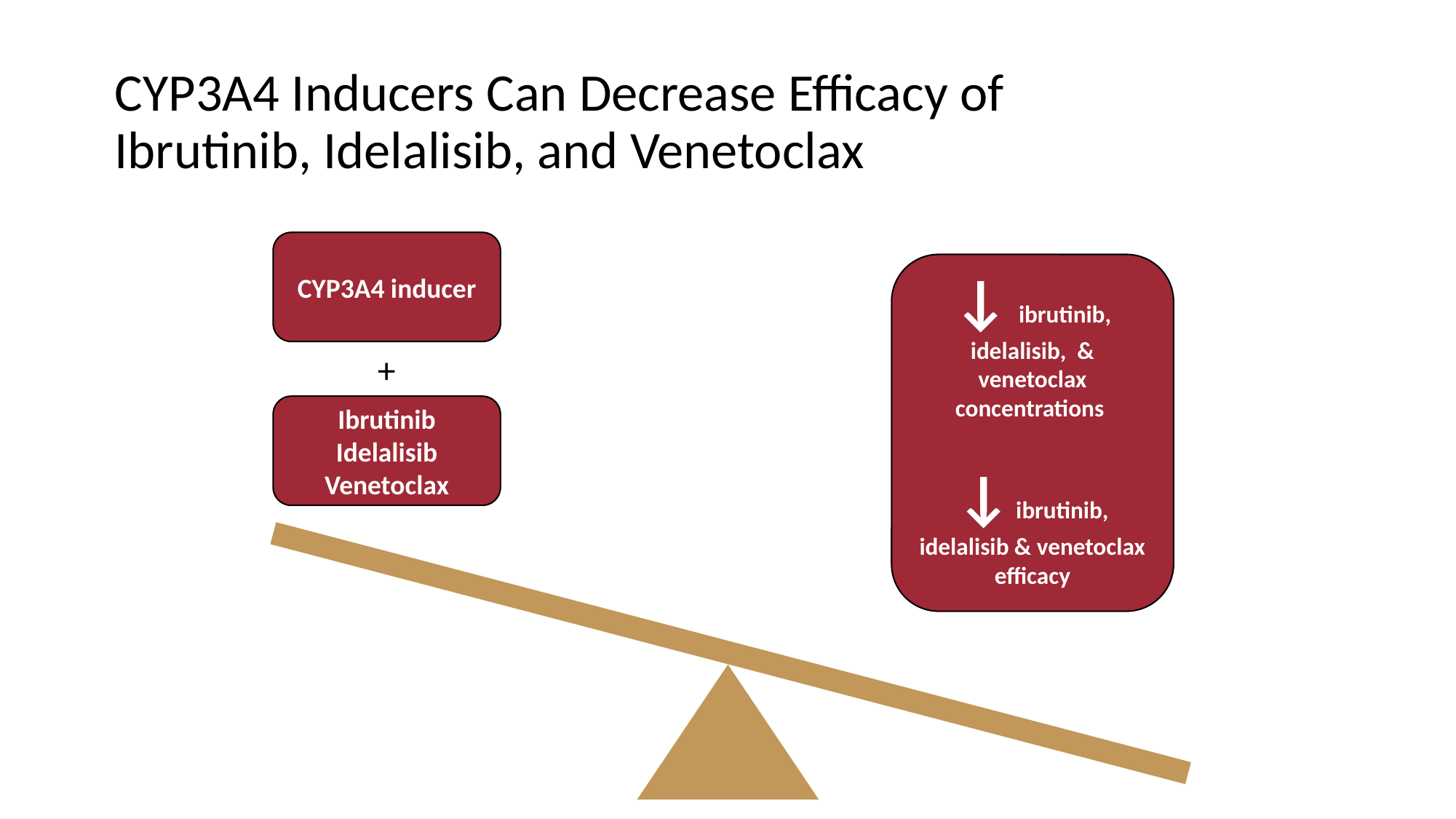

# CYP3A4 Inducers Can Decrease Efficacy of Ibrutinib, Idelalisib, and Venetoclax
CYP3A4 inducer

↓ ibrutinib, idelalisib,  & venetoclax concentrations

↓ ibrutinib, idelalisib & venetoclax efficacy

+
Ibrutinib
Idelalisib
Venetoclax